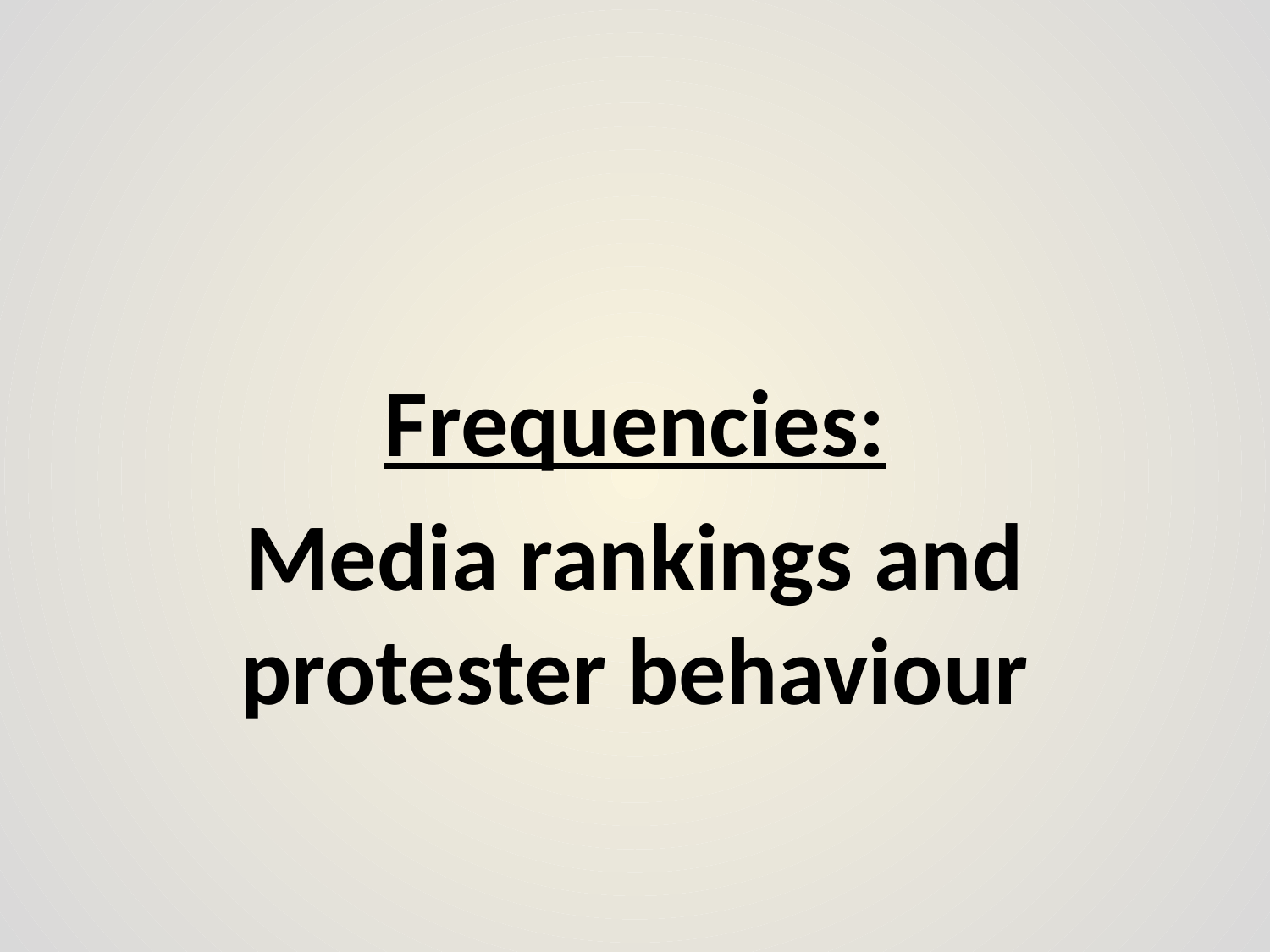

#

Frequencies:
Media rankings and protester behaviour